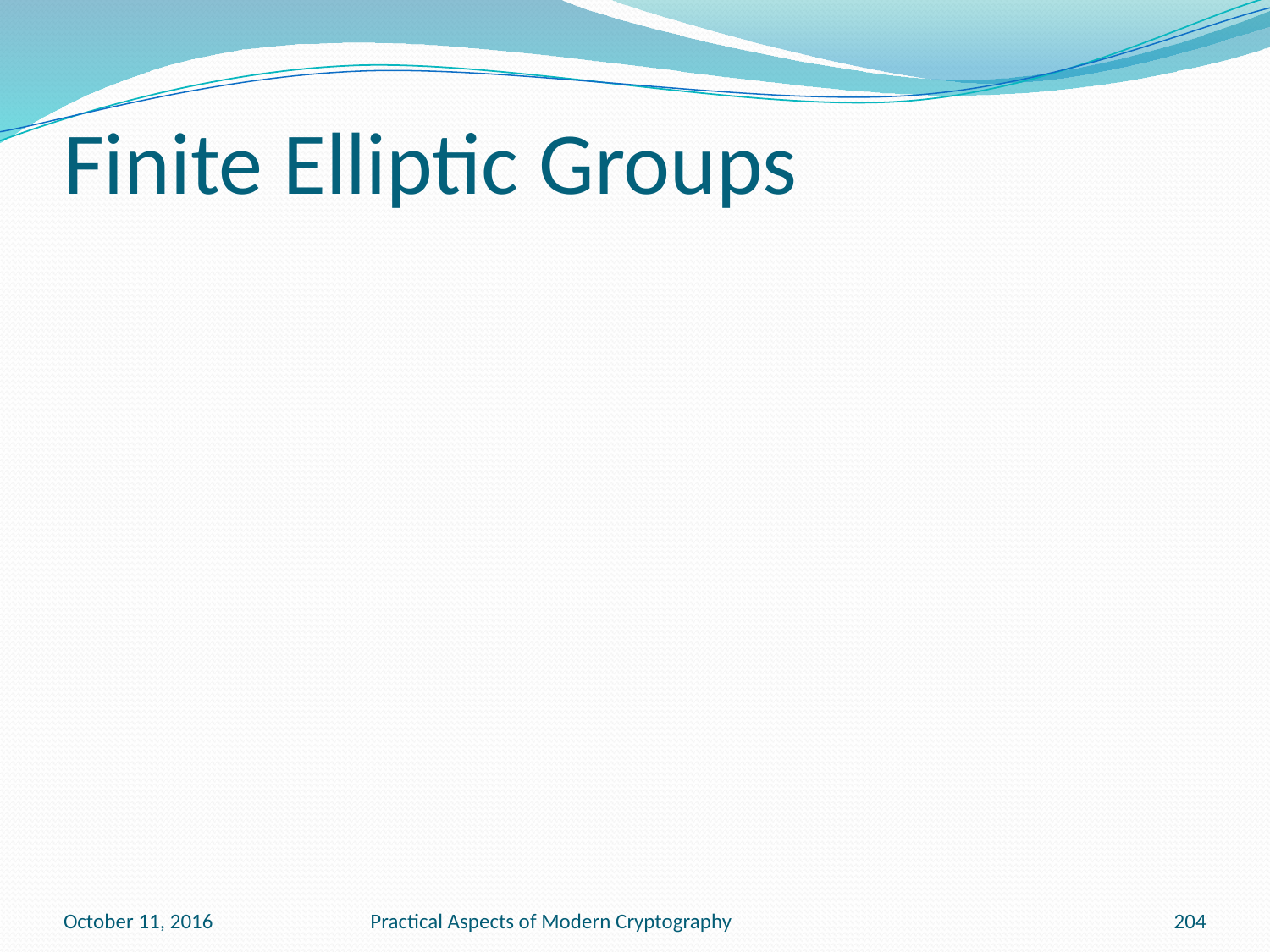

# Finite Elliptic Groups
October 11, 2016
Practical Aspects of Modern Cryptography
204